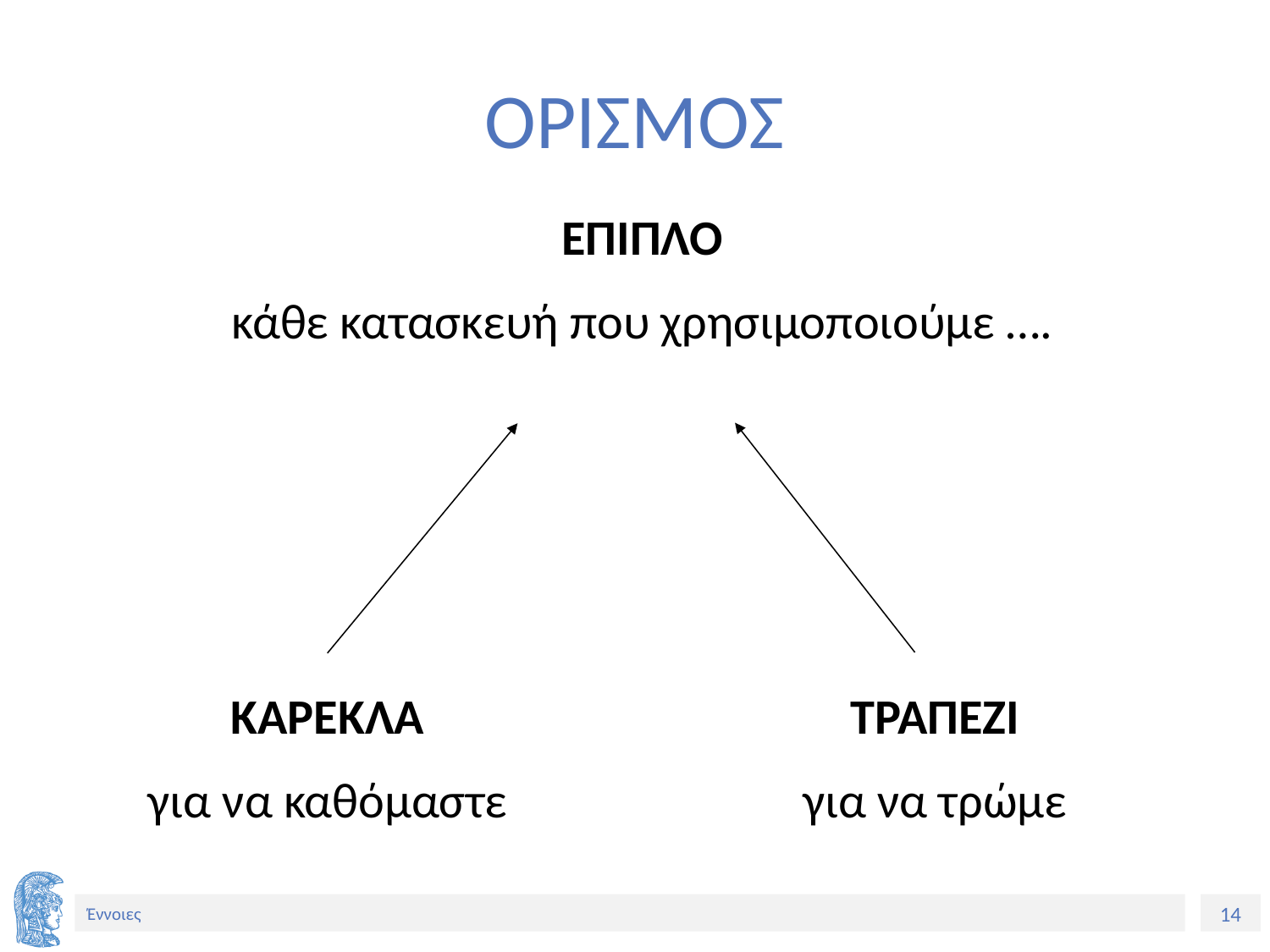

# ΟΡΙΣΜΟΣ
ΕΠΙΠΛΟ
κάθε κατασκευή που χρησιμοποιούμε ….

ΚΑΡΕΚΛΑ
για να καθόμαστε
ΤΡΑΠΕΖΙ
για να τρώμε